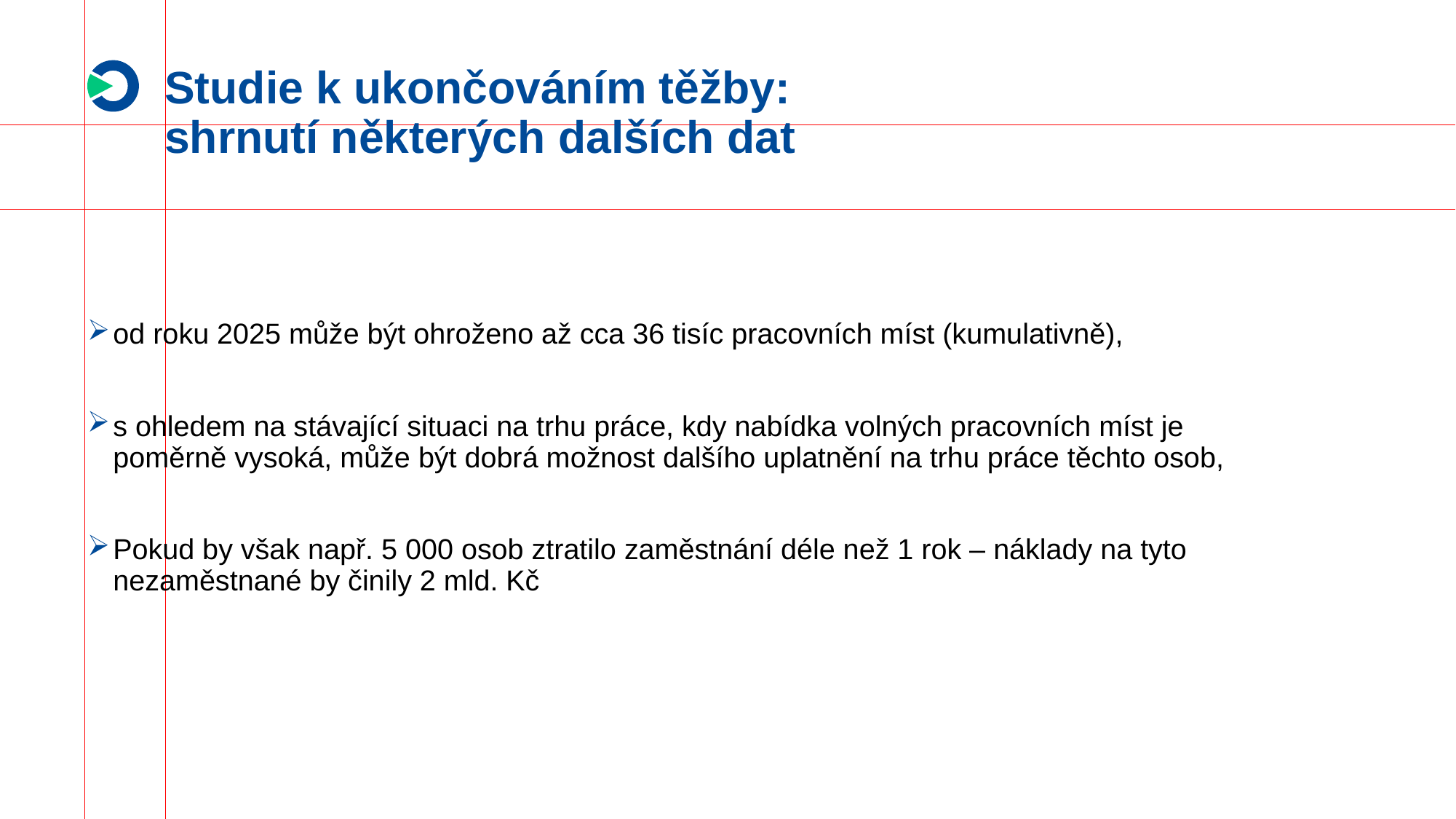

# Studie k ukončováním těžby: shrnutí některých dalších dat

od roku 2025 může být ohroženo až cca 36 tisíc pracovních míst (kumulativně),

s ohledem na stávající situaci na trhu práce, kdy nabídka volných pracovních míst je poměrně vysoká, může být dobrá možnost dalšího uplatnění na trhu práce těchto osob,

Pokud by však např. 5 000 osob ztratilo zaměstnání déle než 1 rok – náklady na tyto nezaměstnané by činily 2 mld. Kč